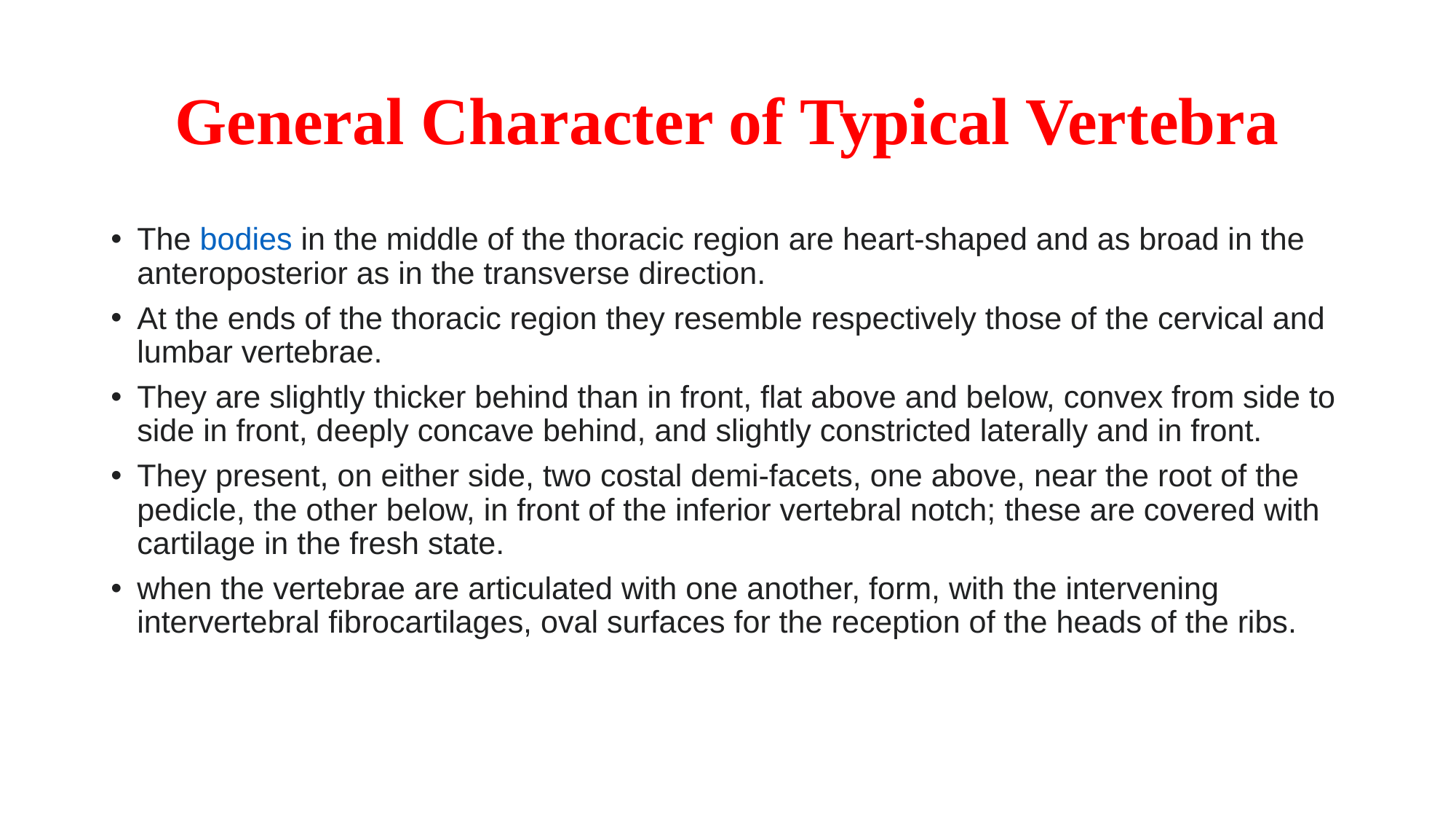

# General Character of Typical Vertebra
The bodies in the middle of the thoracic region are heart-shaped and as broad in the anteroposterior as in the transverse direction.
At the ends of the thoracic region they resemble respectively those of the cervical and lumbar vertebrae.
They are slightly thicker behind than in front, flat above and below, convex from side to side in front, deeply concave behind, and slightly constricted laterally and in front.
They present, on either side, two costal demi-facets, one above, near the root of the pedicle, the other below, in front of the inferior vertebral notch; these are covered with cartilage in the fresh state.
when the vertebrae are articulated with one another, form, with the intervening intervertebral fibrocartilages, oval surfaces for the reception of the heads of the ribs.